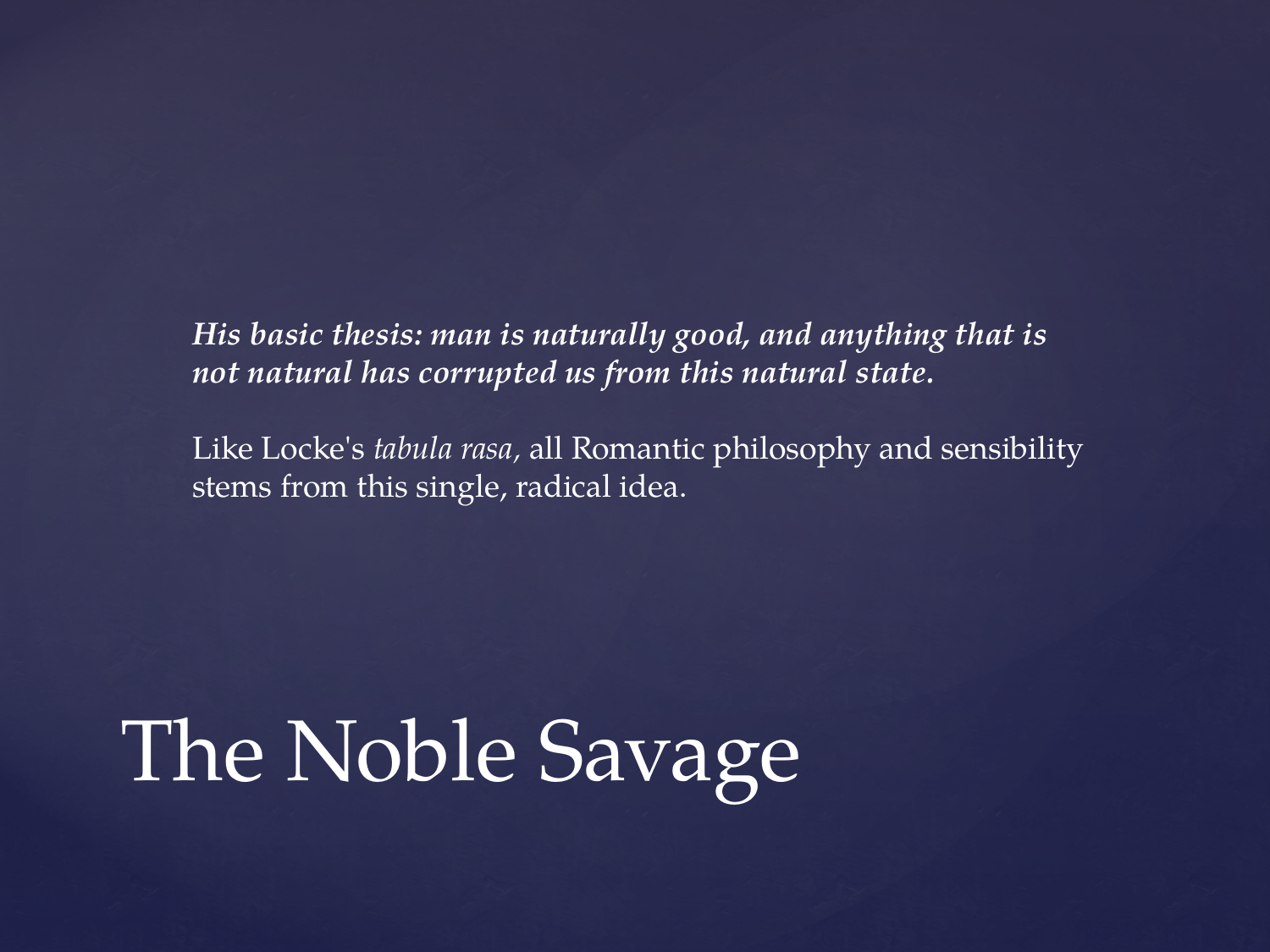

His basic thesis: man is naturally good, and anything that is not natural has corrupted us from this natural state.

Like Locke's tabula rasa, all Romantic philosophy and sensibility stems from this single, radical idea.
# The Noble Savage